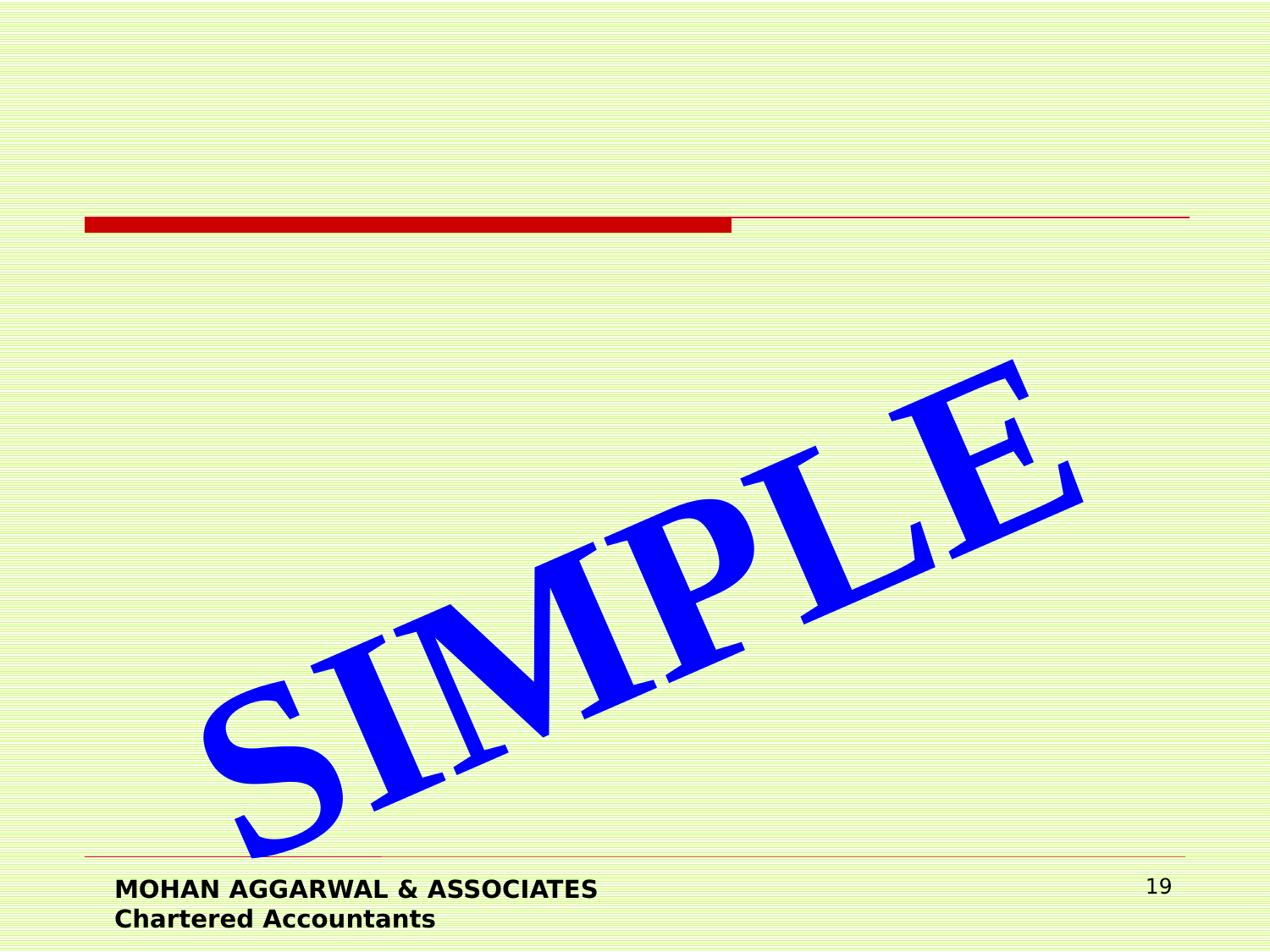

# SIMPLE
MOHAN AGGARWAL & ASSOCIATES  Chartered Accountants
19